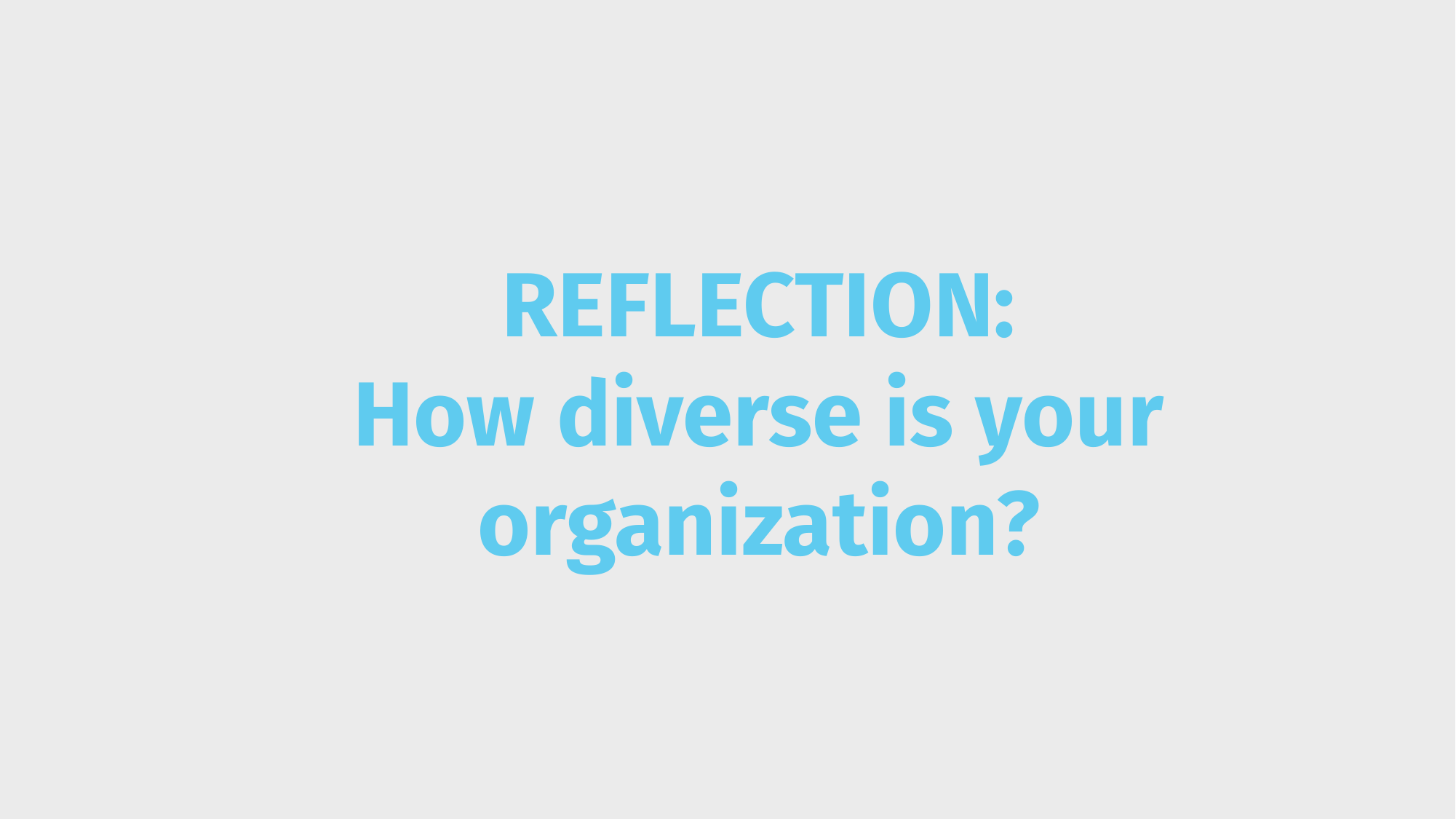

# REFLECTION: How diverse is your organization?